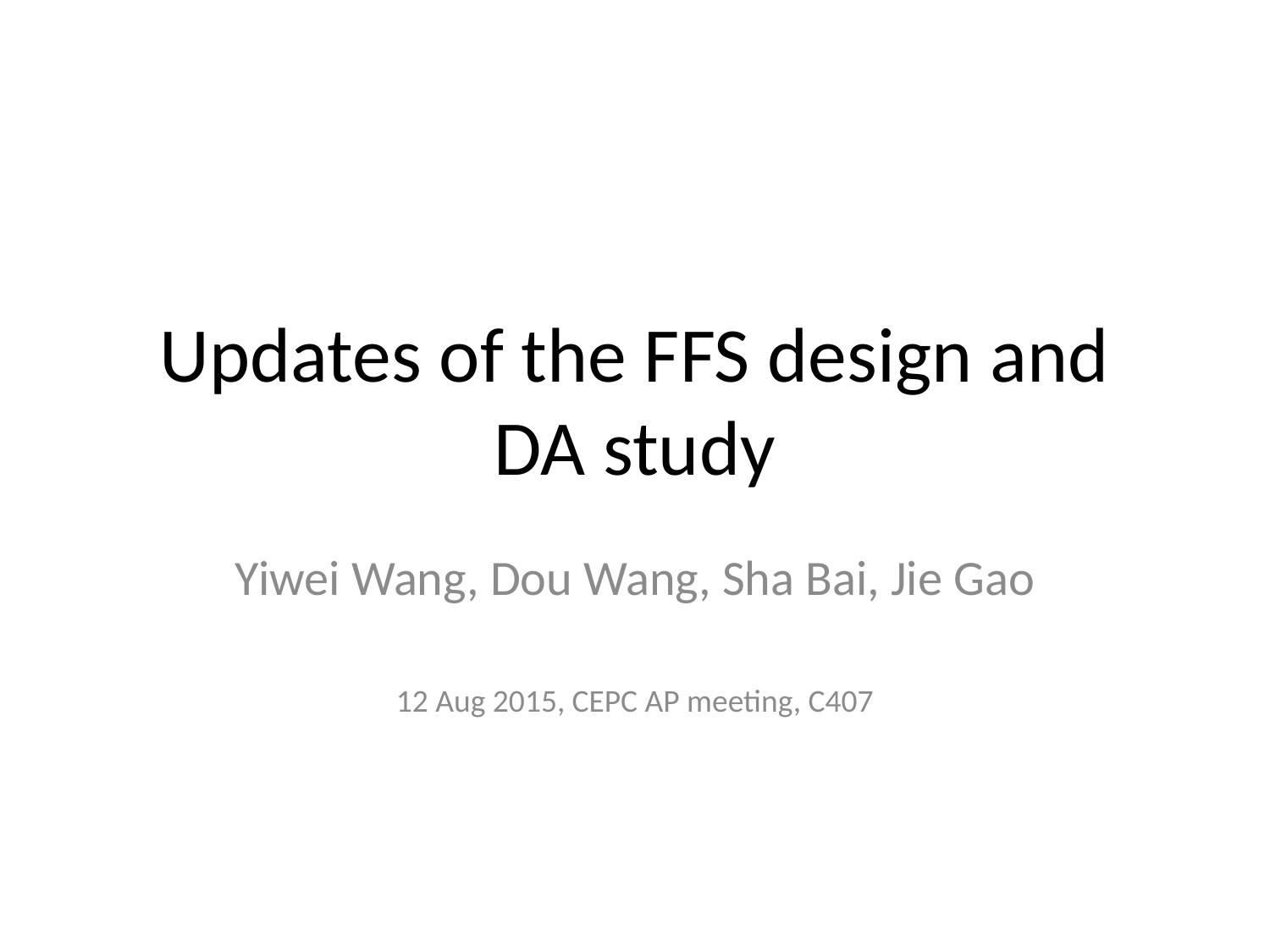

# Updates of the FFS design and DA study
Yiwei Wang, Dou Wang, Sha Bai, Jie Gao

12 Aug 2015, CEPC AP meeting, C407